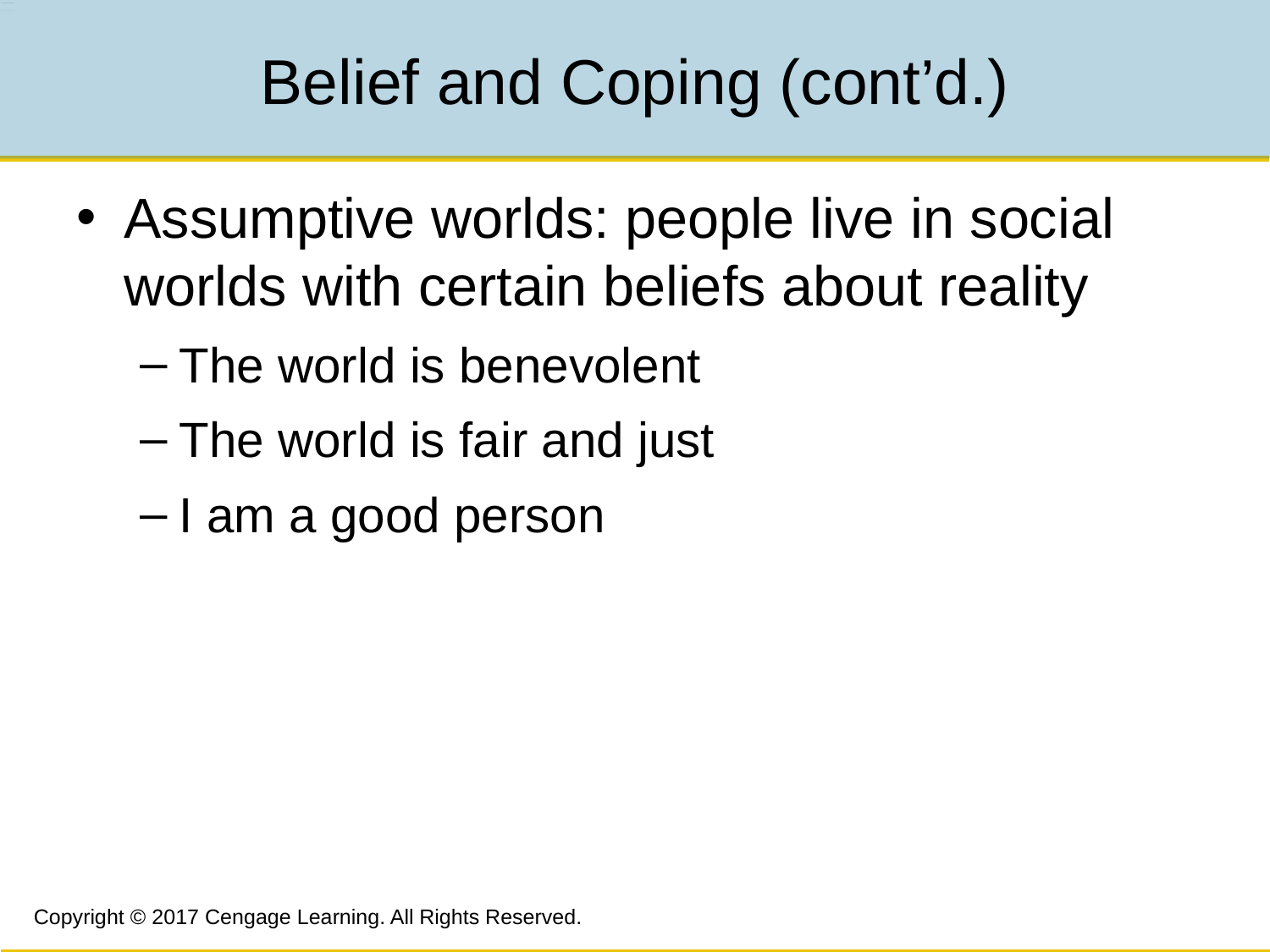

# Belief and Coping (cont’d.)
Assumptive worlds: people live in social worlds with certain beliefs about reality
The world is benevolent
The world is fair and just
I am a good person
Copyright © 2017 Cengage Learning. All Rights Reserved.